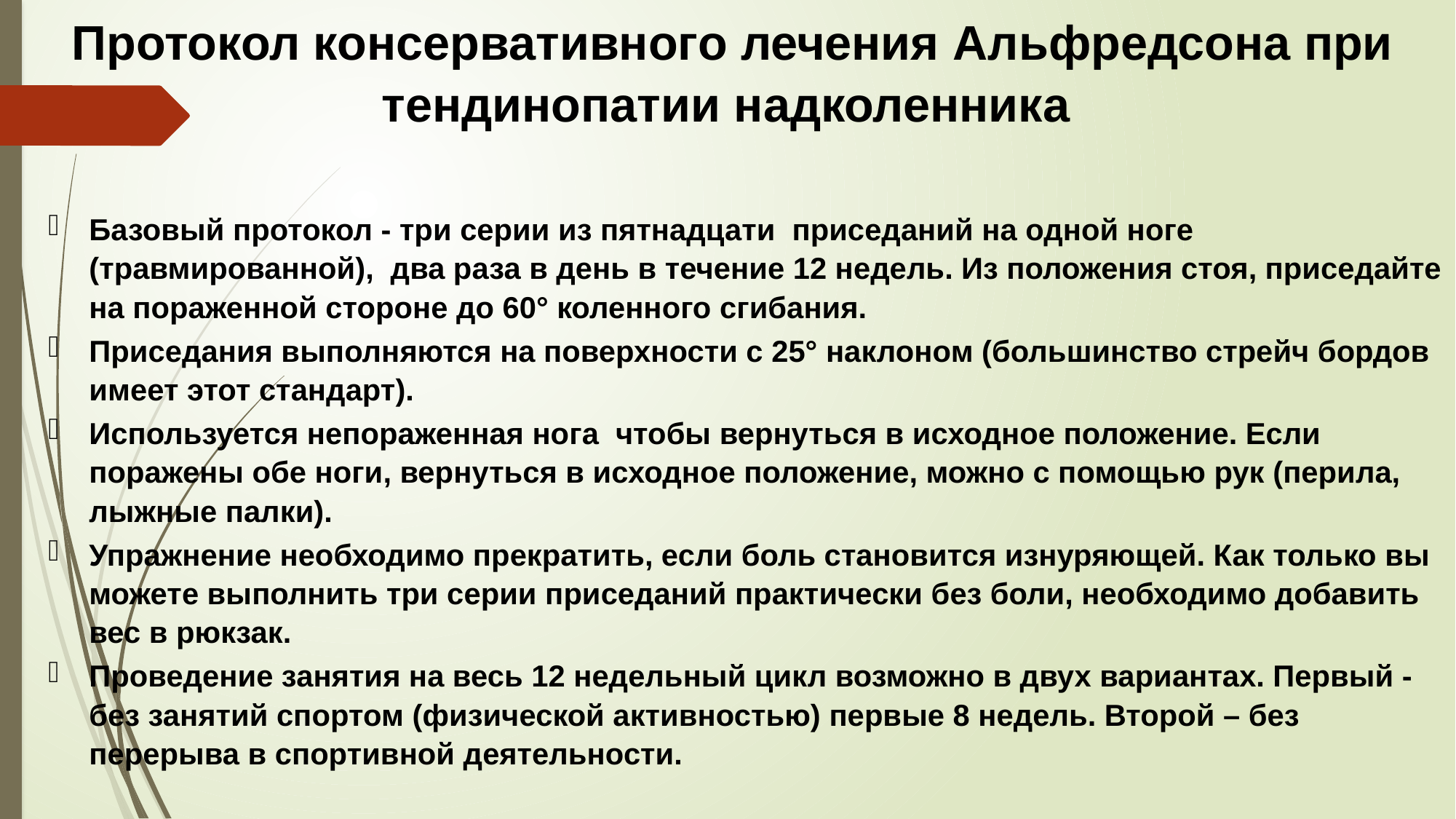

# Протокол консервативного лечения Альфредсона при тендинопатии надколенника
Базовый протокол - три серии из пятнадцати  приседаний на одной ноге (травмированной),  два раза в день в течение 12 недель. Из положения стоя, приседайте на пораженной стороне до 60° коленного сгибания.
Приседания выполняются на поверхности с 25° наклоном (большинство стрейч бордов имеет этот стандарт).
Используется непораженная нога  чтобы вернуться в исходное положение. Если поражены обе ноги, вернуться в исходное положение, можно с помощью рук (перила, лыжные палки).
Упражнение необходимо прекратить, если боль становится изнуряющей. Как только вы можете выполнить три серии приседаний практически без боли, необходимо добавить вес в рюкзак.
Проведение занятия на весь 12 недельный цикл возможно в двух вариантах. Первый -  без занятий спортом (физической активностью) первые 8 недель. Второй – без перерыва в спортивной деятельности.